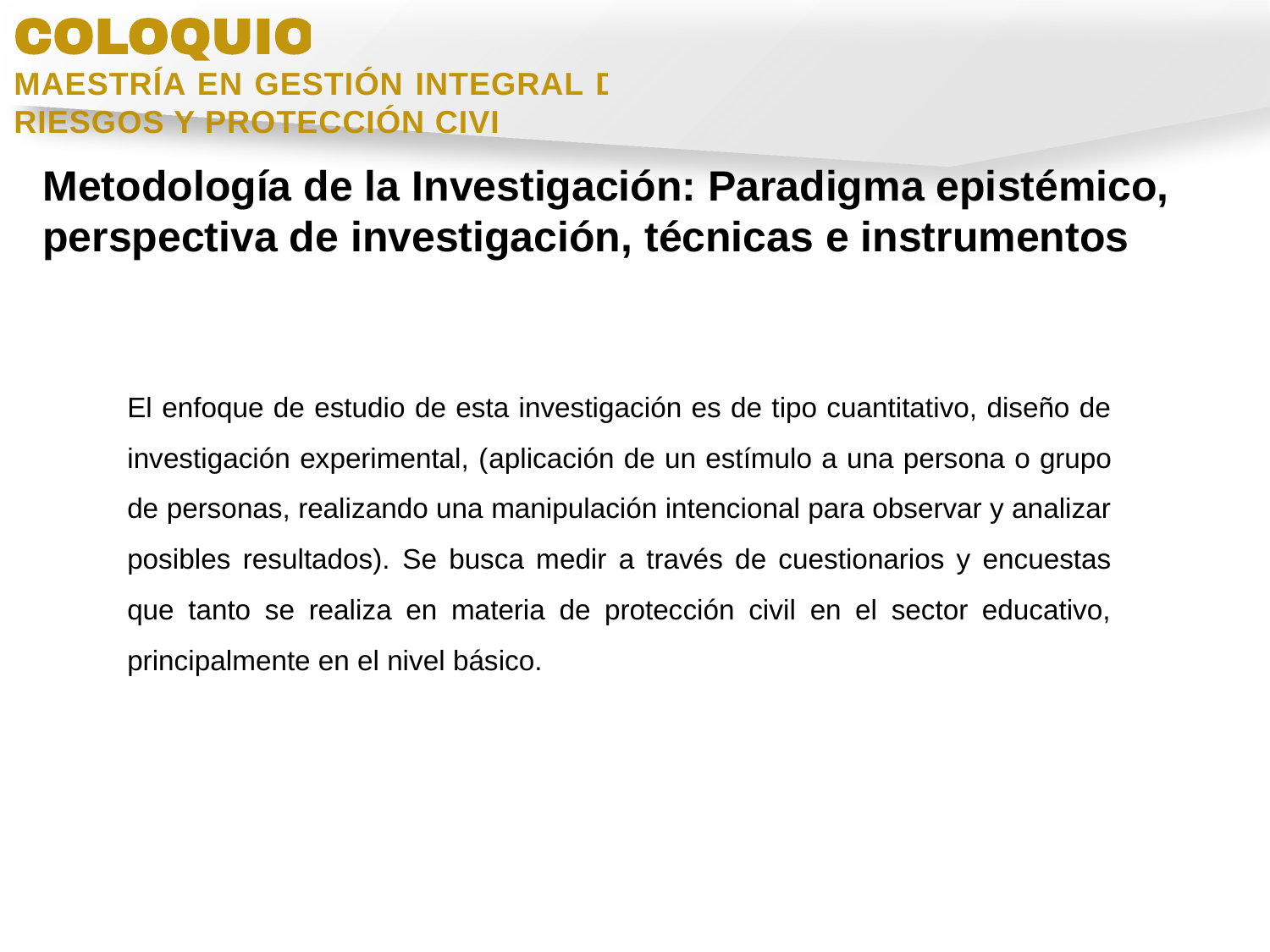

COLOQUIO
MAESTRÍA EN GESTIÓN INTEGRAL DE RIESGOS Y PROTECCIÓN CIVIL
Metodología de la Investigación: Paradigma epistémico, perspectiva de investigación, técnicas e instrumentos
El enfoque de estudio de esta investigación es de tipo cuantitativo, diseño de investigación experimental, (aplicación de un estímulo a una persona o grupo de personas, realizando una manipulación intencional para observar y analizar posibles resultados). Se busca medir a través de cuestionarios y encuestas que tanto se realiza en materia de protección civil en el sector educativo, principalmente en el nivel básico.